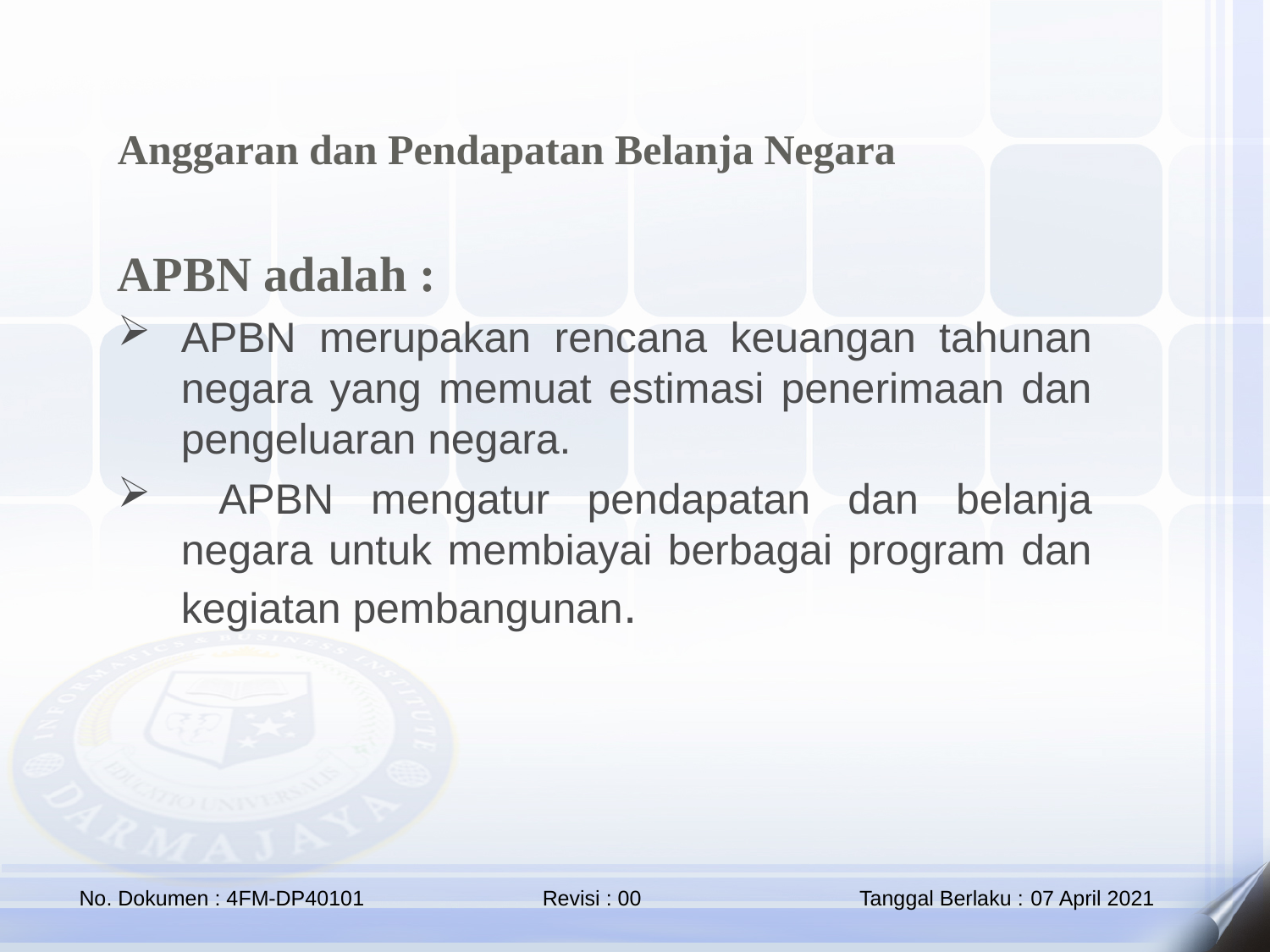

Anggaran dan Pendapatan Belanja Negara

APBN adalah :
APBN merupakan rencana keuangan tahunan negara yang memuat estimasi penerimaan dan pengeluaran negara.
 APBN mengatur pendapatan dan belanja negara untuk membiayai berbagai program dan kegiatan pembangunan.